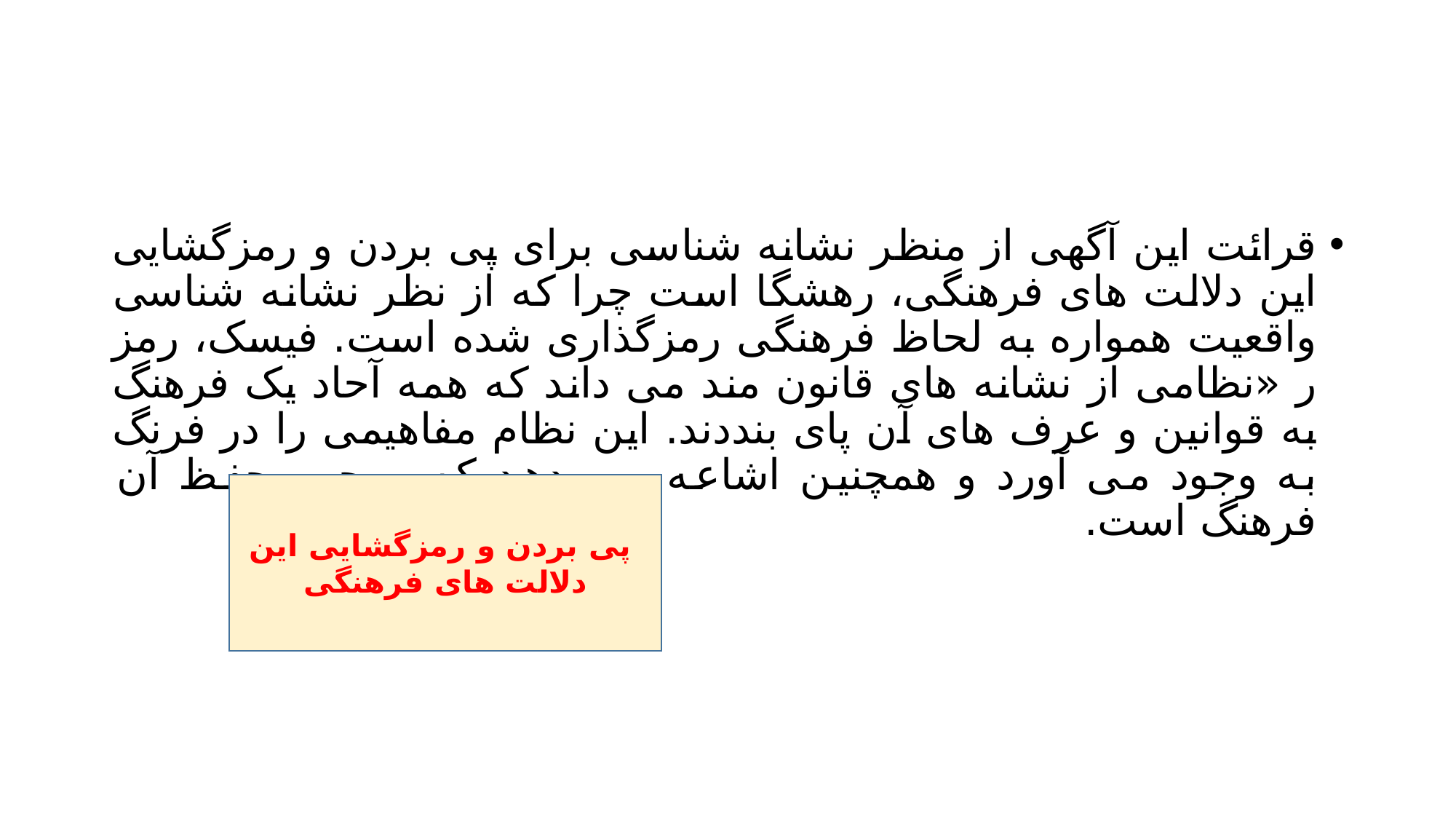

#
قرائت این آگهی از منظر نشانه شناسی برای پی بردن و رمزگشایی این دلالت های فرهنگی، رهشگا است چرا که از نظر نشانه شناسی واقعیت همواره به لحاظ فرهنگی رمزگذاری شده است. فیسک، رمز ر «نظامی از نشانه های قانون مند می داند که همه آحاد یک فرهنگ به قوانین و عرف های آن پای بنددند. این نظام مفاهیمی را در فرنگ به وجود می آورد و همچنین اشاعه می دهد که موجب حفظ آن فرهنگ است.
 پی بردن و رمزگشایی این دلالت های فرهنگی